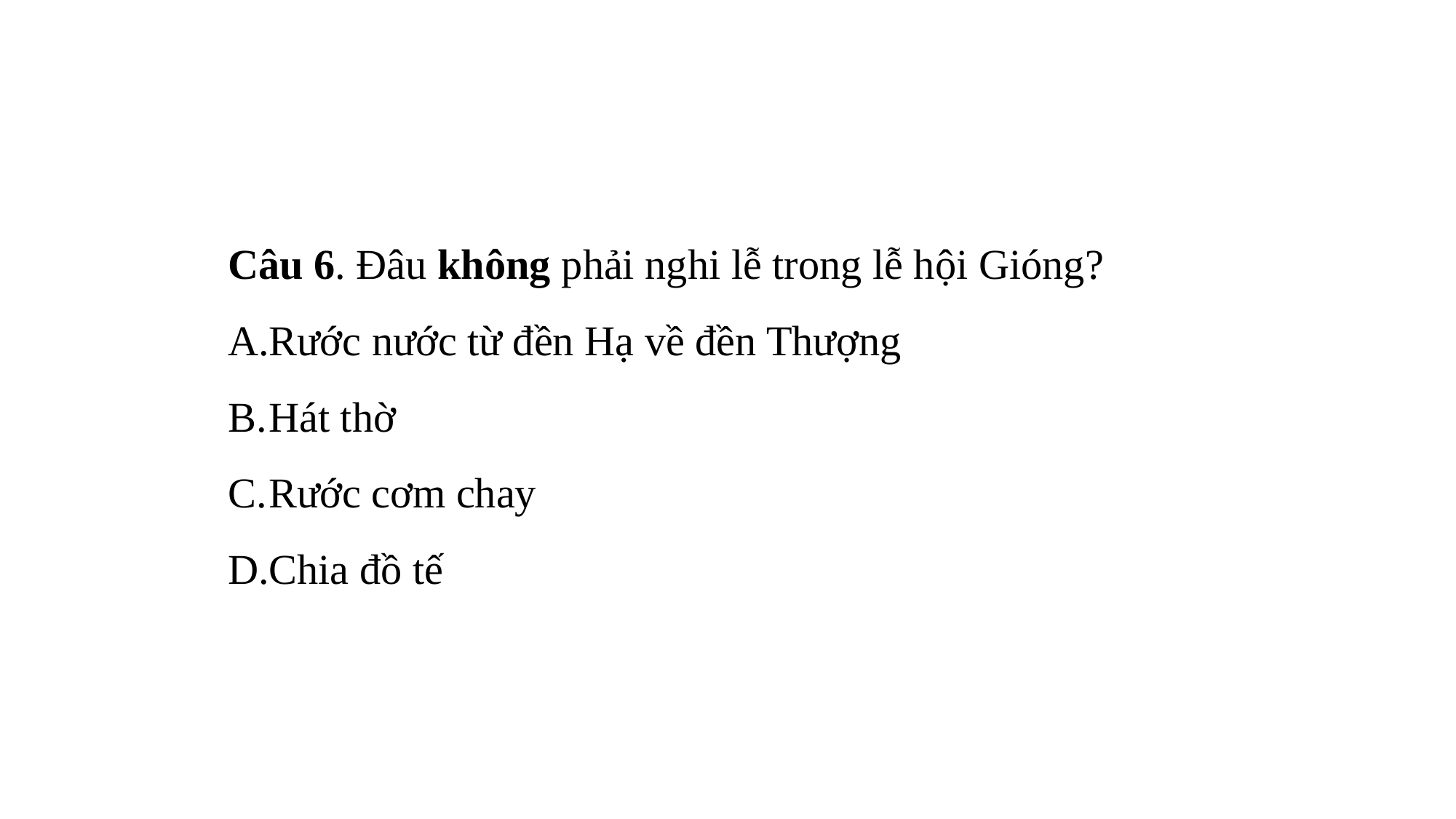

Câu 6. Đâu không phải nghi lễ trong lễ hội Gióng?
Rước nước từ đền Hạ về đền Thượng
Hát thờ
Rước cơm chay
Chia đồ tế